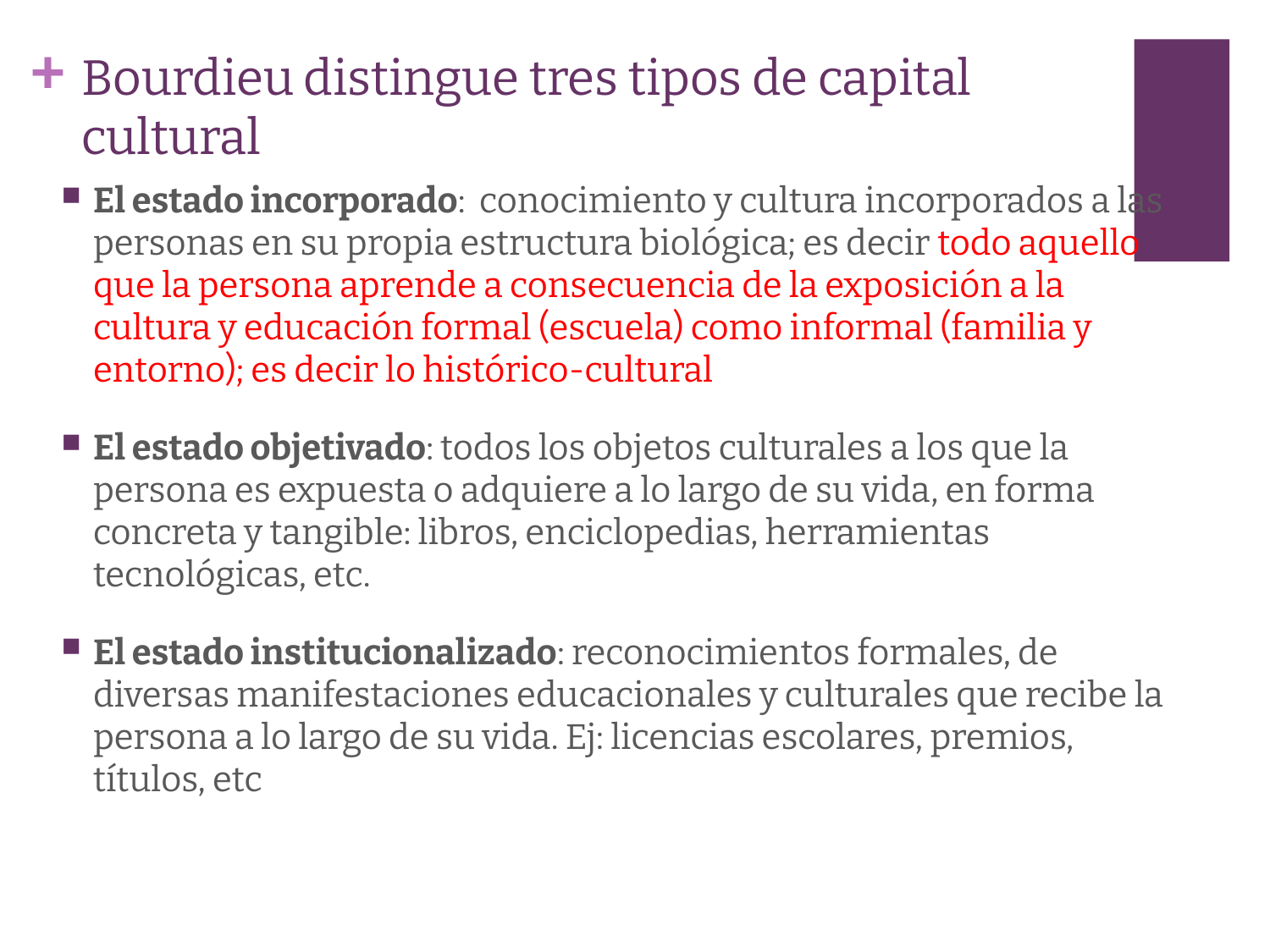

# Bourdieu distingue tres tipos de capital cultural
El estado incorporado:  conocimiento y cultura incorporados a las personas en su propia estructura biológica; es decir todo aquello que la persona aprende a consecuencia de la exposición a la cultura y educación formal (escuela) como informal (familia y entorno); es decir lo histórico-cultural
El estado objetivado: todos los objetos culturales a los que la persona es expuesta o adquiere a lo largo de su vida, en forma concreta y tangible: libros, enciclopedias, herramientas tecnológicas, etc.
El estado institucionalizado: reconocimientos formales, de diversas manifestaciones educacionales y culturales que recibe la persona a lo largo de su vida. Ej: licencias escolares, premios, títulos, etc